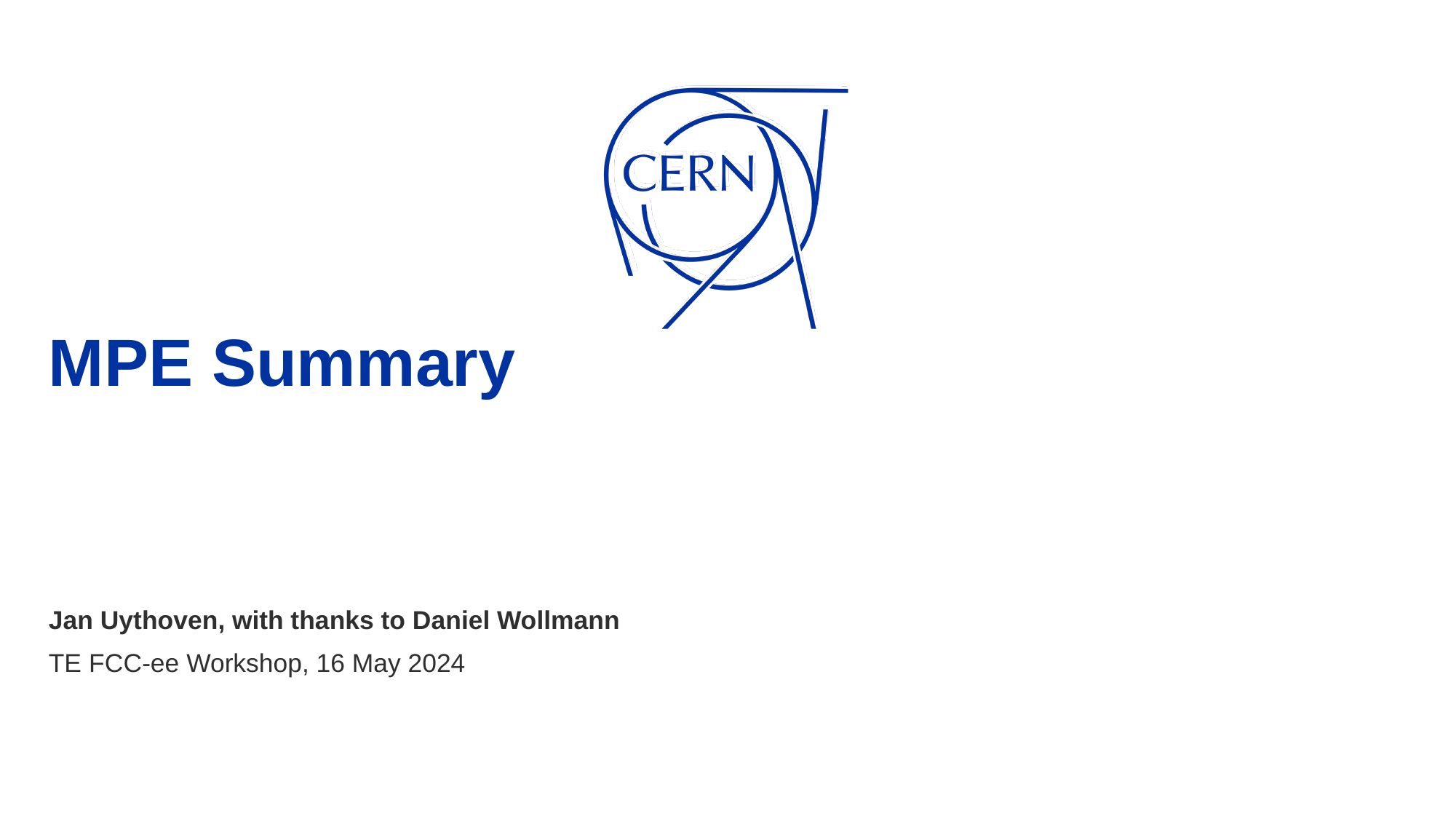

# MPE Summary
Jan Uythoven, with thanks to Daniel Wollmann
TE FCC-ee Workshop, 16 May 2024